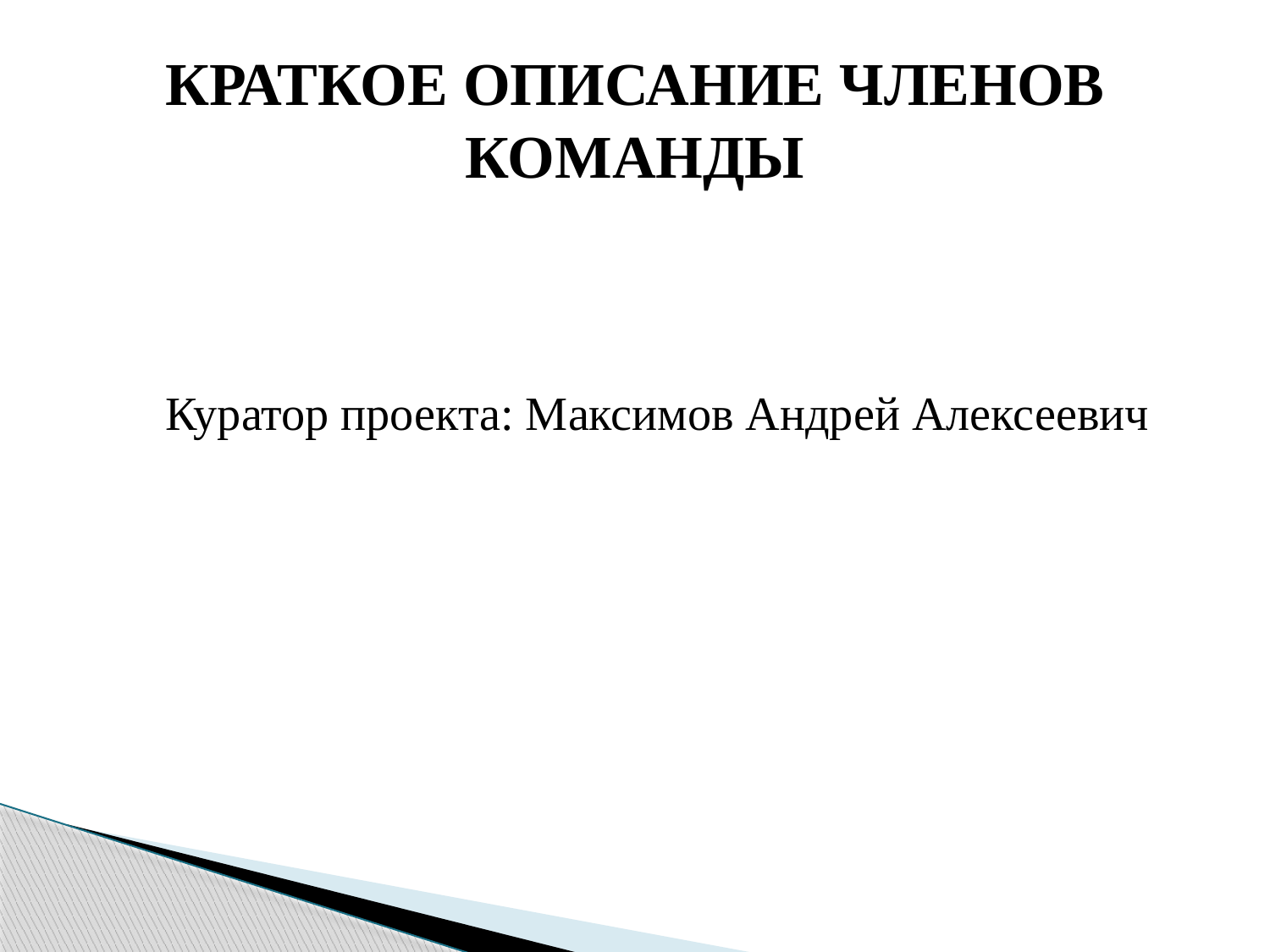

# КРАТКОЕ ОПИСАНИЕ ЧЛЕНОВ КОМАНДЫ
Куратор проекта: Максимов Андрей Алексеевич